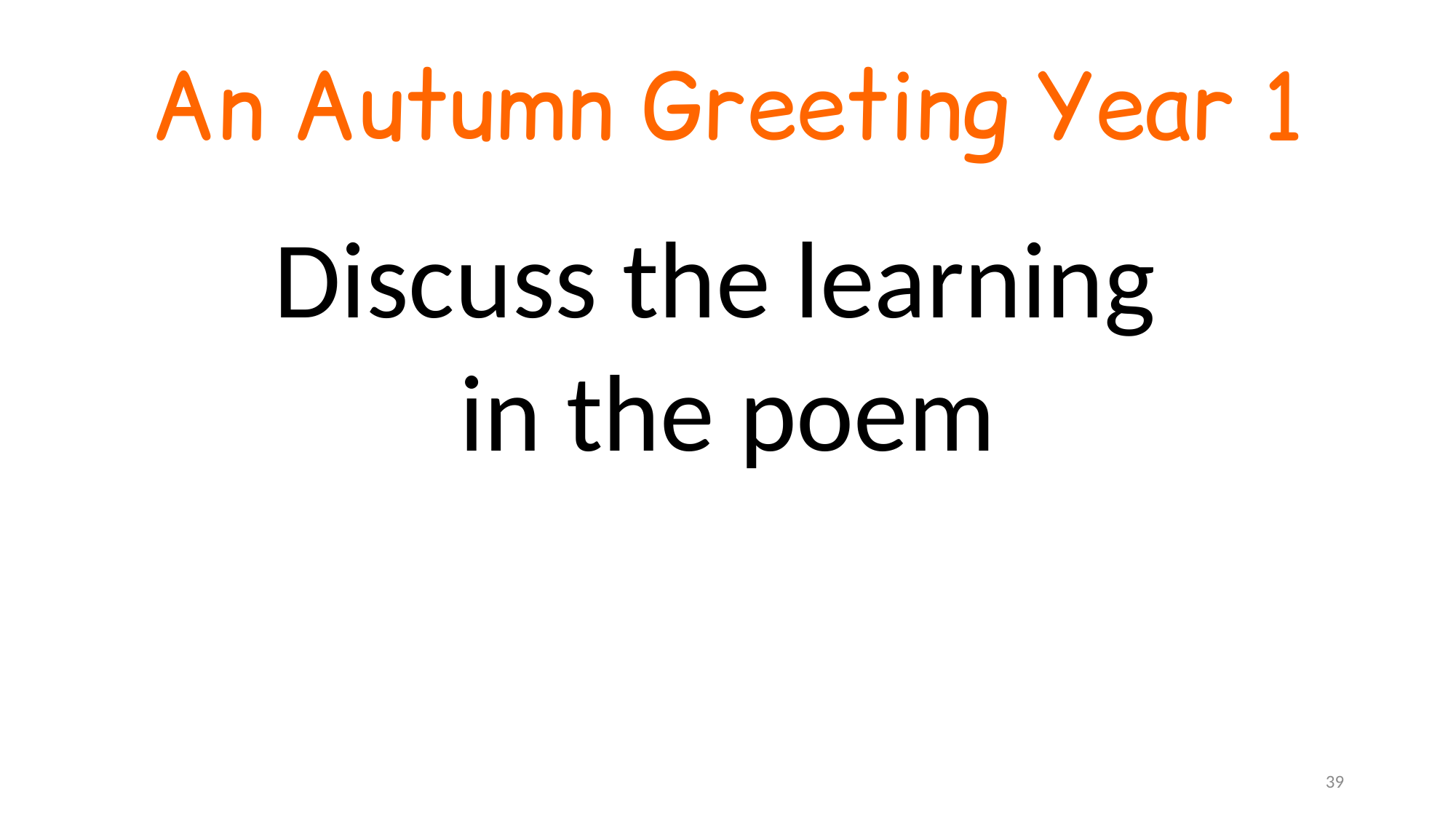

# An Autumn Greeting Year 1
Discuss the learning
in the poem
39